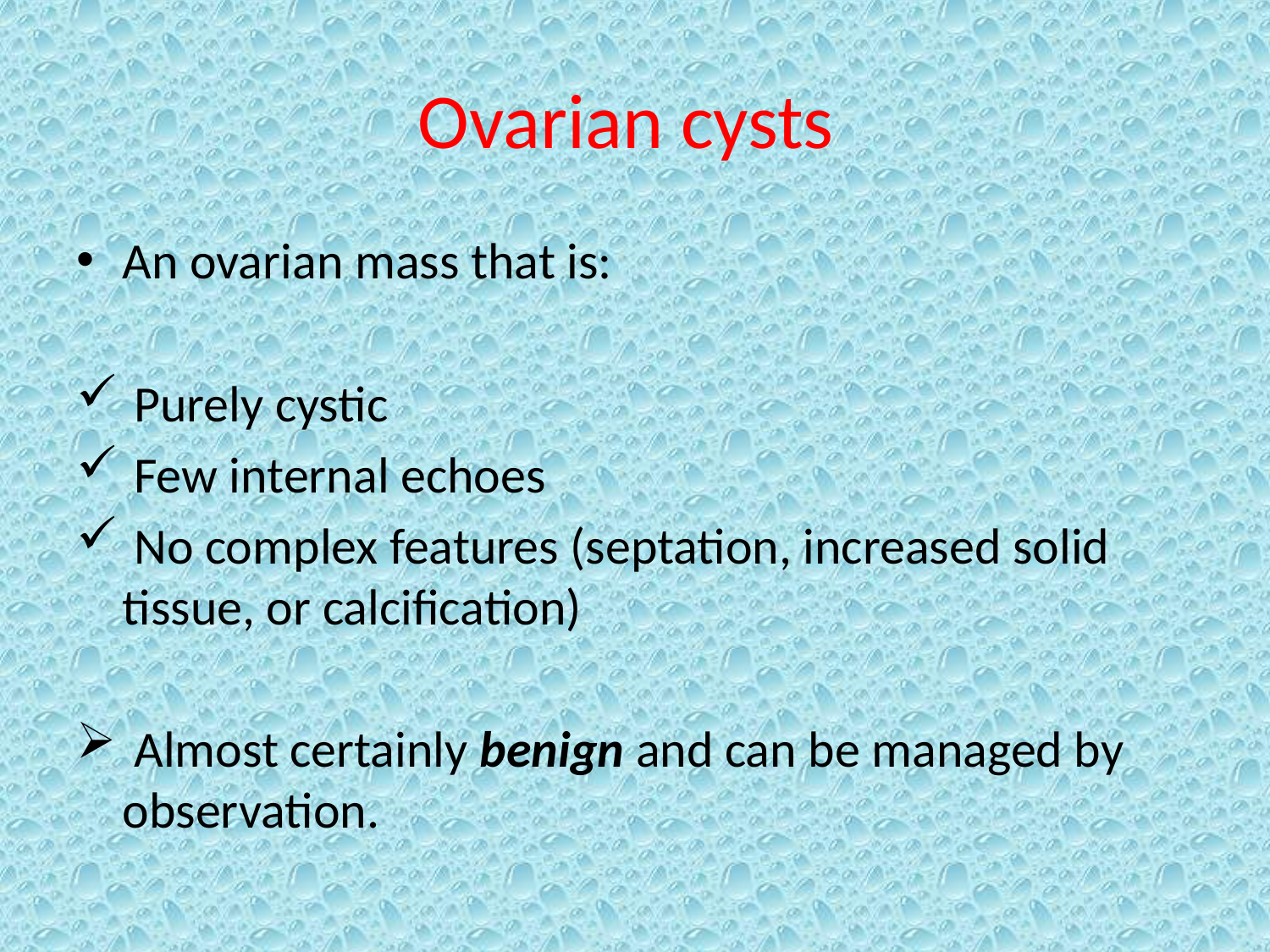

# Ovarian cysts
An ovarian mass that is:

 Purely cystic
 Few internal echoes
 No complex features (septation, increased solid tissue, or calcification)

 Almost certainly benign and can be managed by observation.